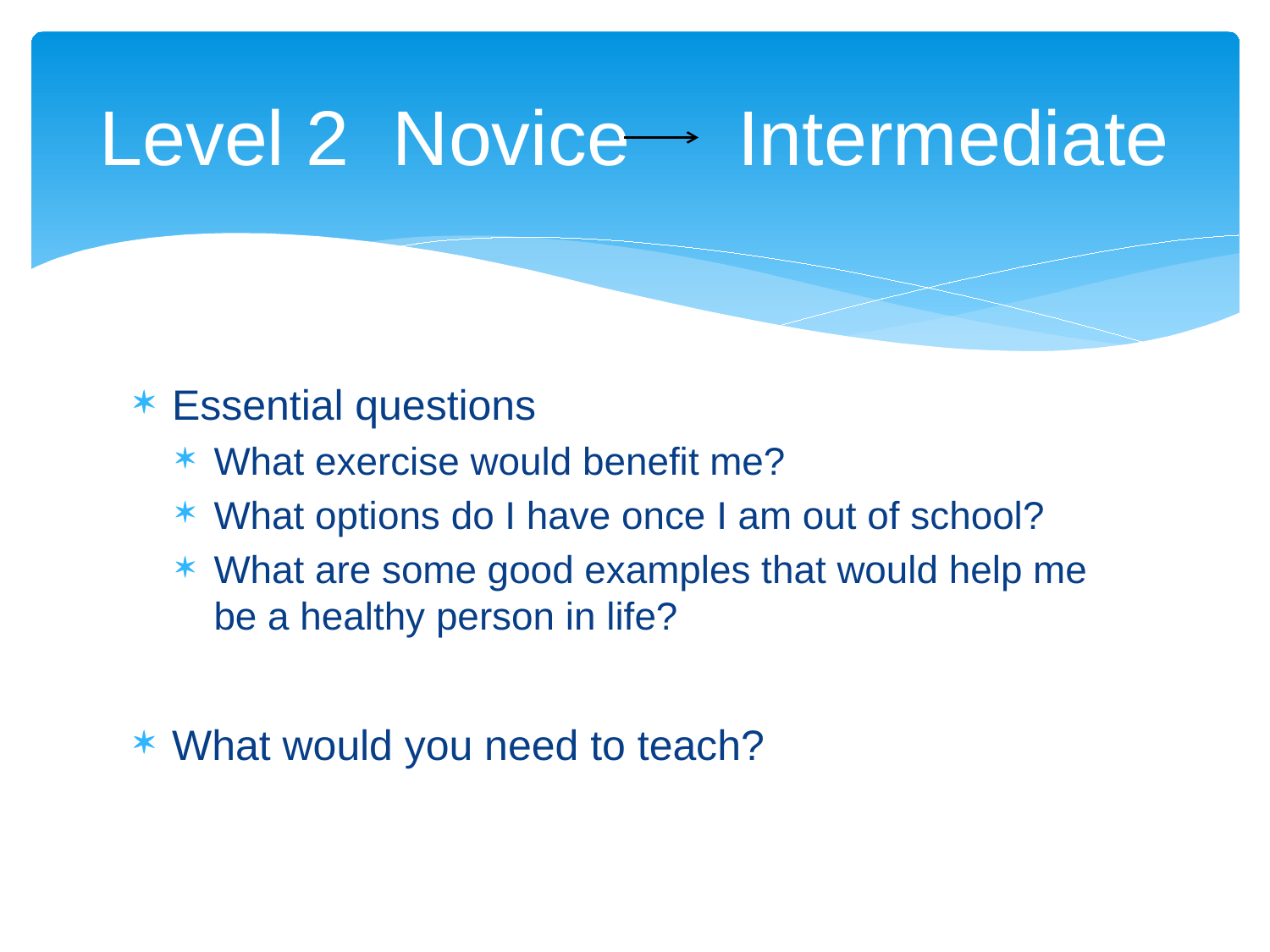

# Level 2  Novice     Intermediate
Essential questions
What exercise would benefit me?
What options do I have once I am out of school?
What are some good examples that would help me be a healthy person in life?

What would you need to teach?